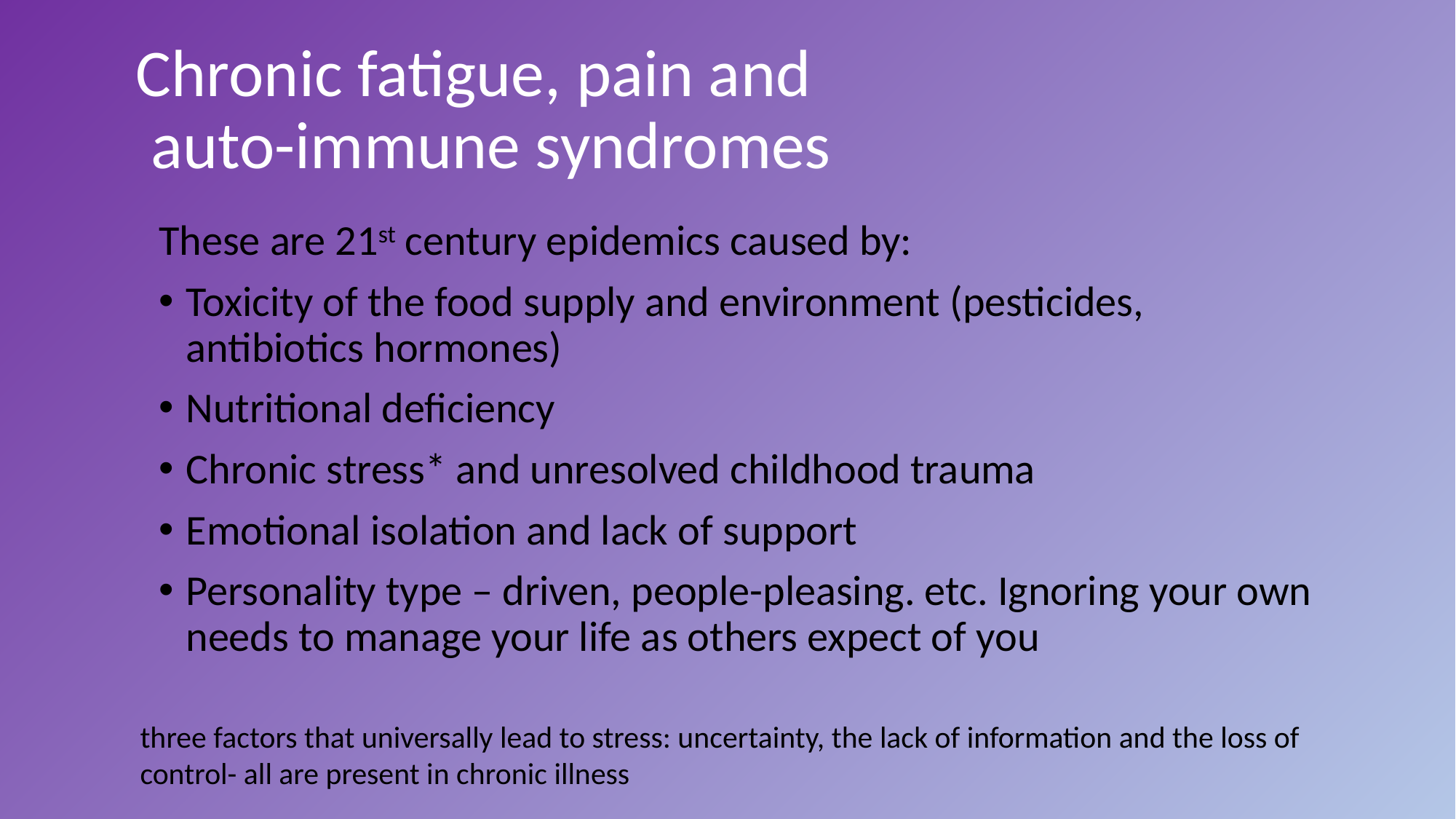

# Chronic fatigue, pain and auto-immune syndromes
These are 21st century epidemics caused by:
Toxicity of the food supply and environment (pesticides, antibiotics hormones)
Nutritional deficiency
Chronic stress* and unresolved childhood trauma
Emotional isolation and lack of support
Personality type – driven, people-pleasing. etc. Ignoring your own needs to manage your life as others expect of you
three factors that universally lead to stress: uncertainty, the lack of information and the loss of control- all are present in chronic illness